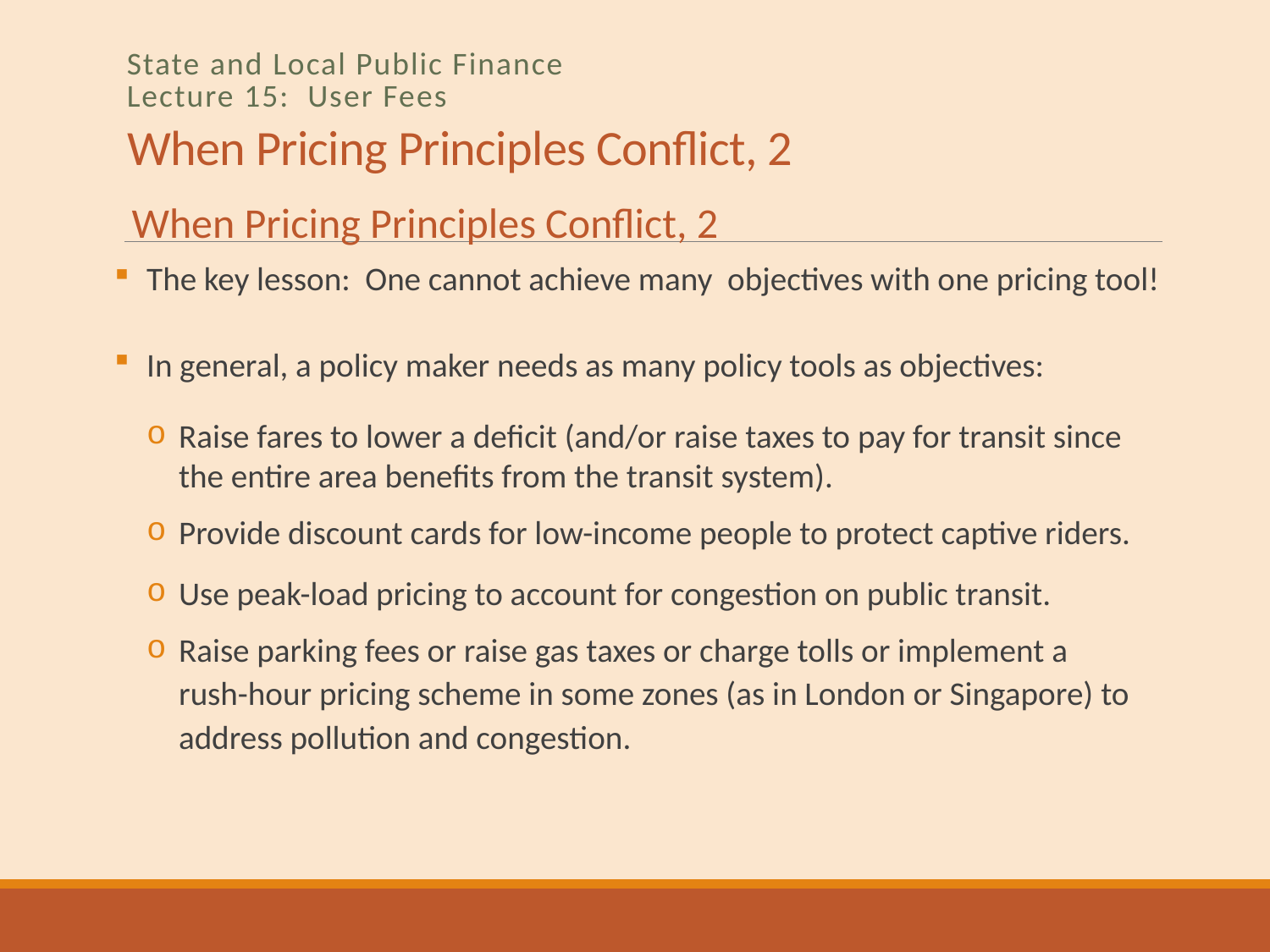

# When Pricing Principles Conflict, 2
State and Local Public Finance
Lecture 15:  User Fees
When Pricing Principles Conflict, 2
The key lesson:  One cannot achieve many  objectives with one pricing tool!

In general, a policy maker needs as many policy tools as objectives:
Raise fares to lower a deficit (and/or raise taxes to pay for transit since the entire area benefits from the transit system).
Provide discount cards for low-income people to protect captive riders.
Use peak-load pricing to account for congestion on public transit.
Raise parking fees or raise gas taxes or charge tolls or implement a
rush-hour pricing scheme in some zones (as in London or Singapore) to address pollution and congestion.